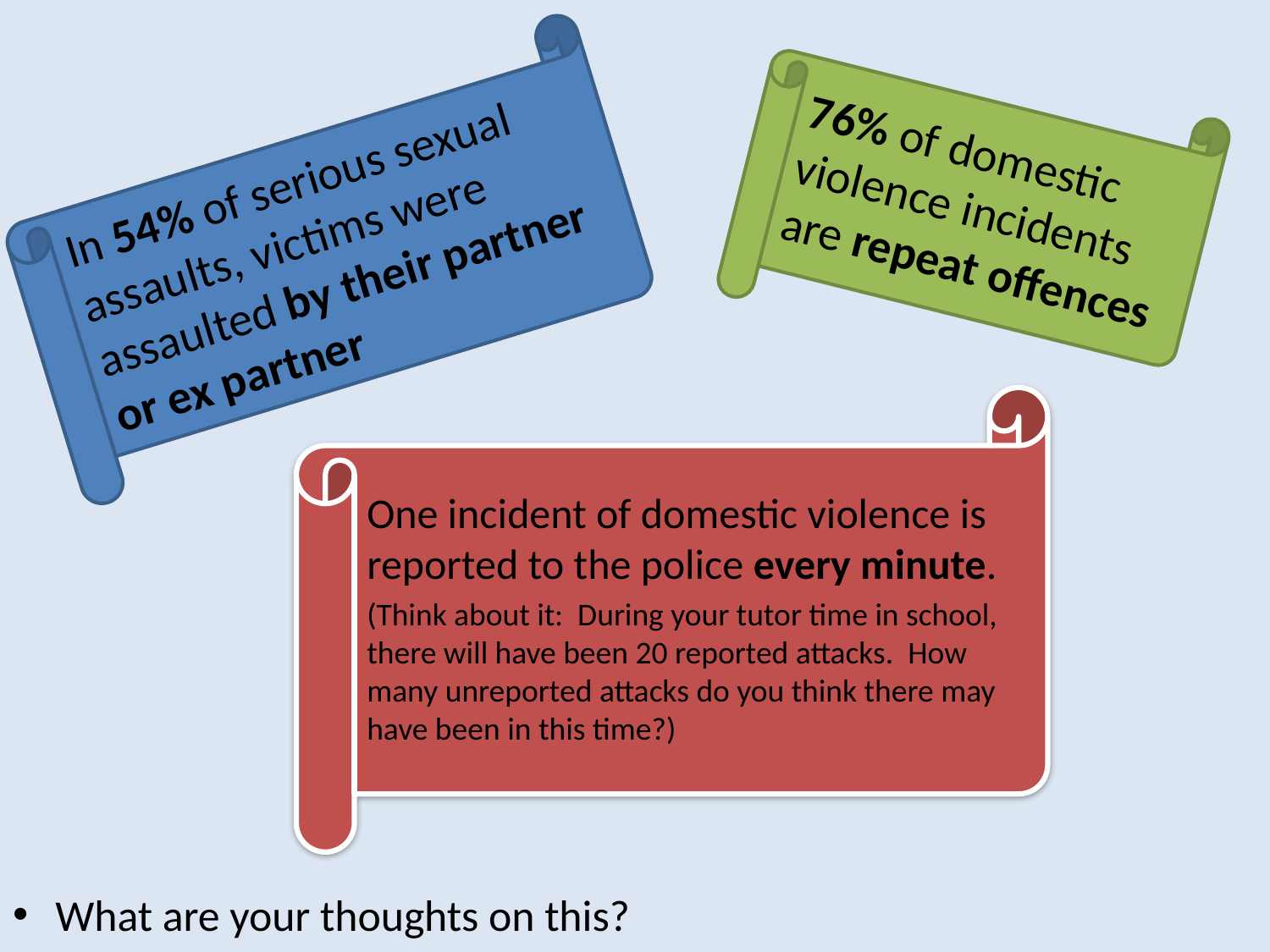

#
76% of domestic violence incidents are repeat offences
In 54% of serious sexual assaults, victims were assaulted by their partner or ex partner

What are your thoughts on this?

One incident of domestic violence is reported to the police every minute.
(Think about it:  During your tutor time in school, there will have been 20 reported attacks.  How many unreported attacks do you think there may have been in this time?)